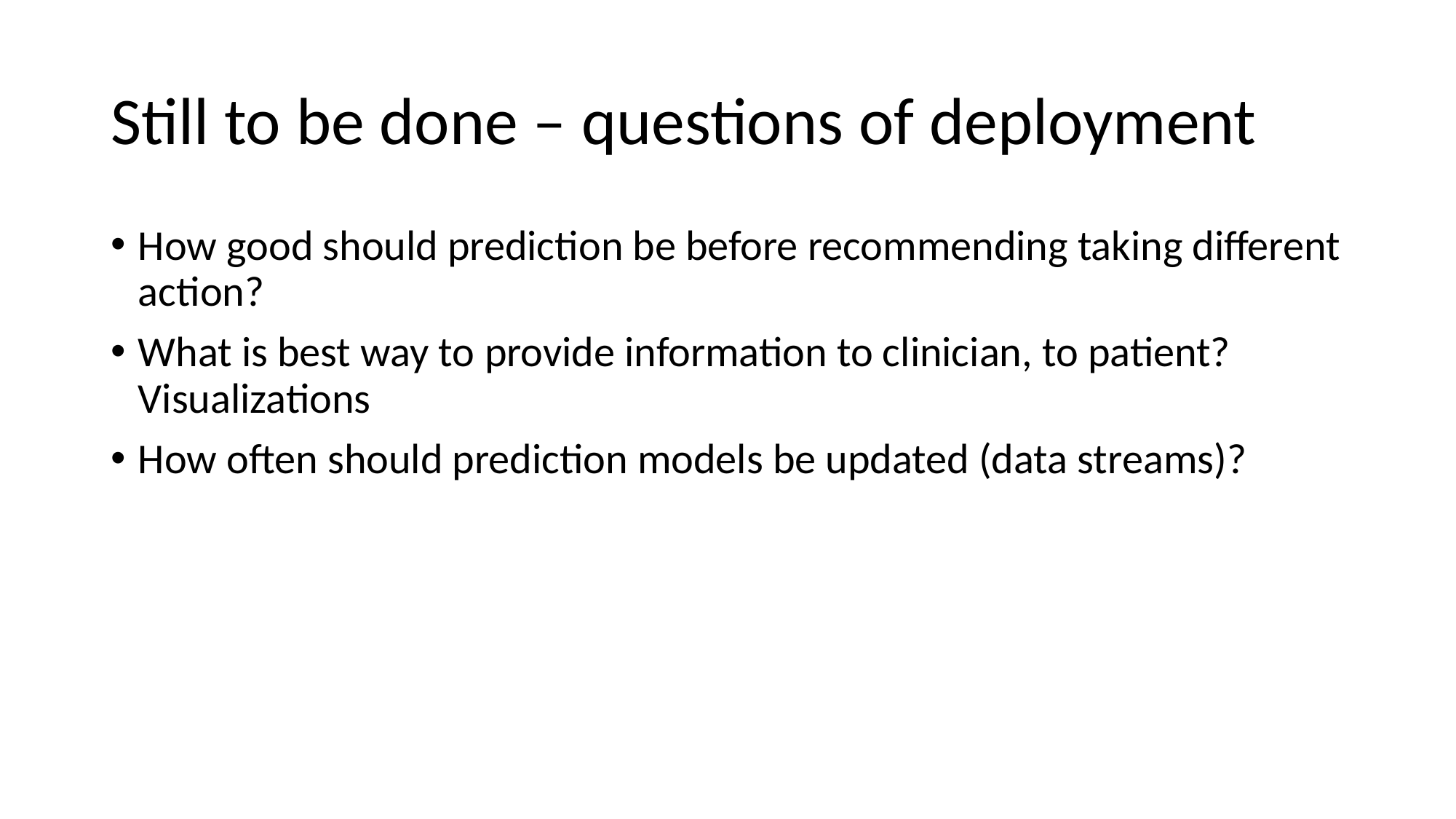

# Still to be done – questions of deployment
How good should prediction be before recommending taking different action?
What is best way to provide information to clinician, to patient?  Visualizations
How often should prediction models be updated (data streams)?